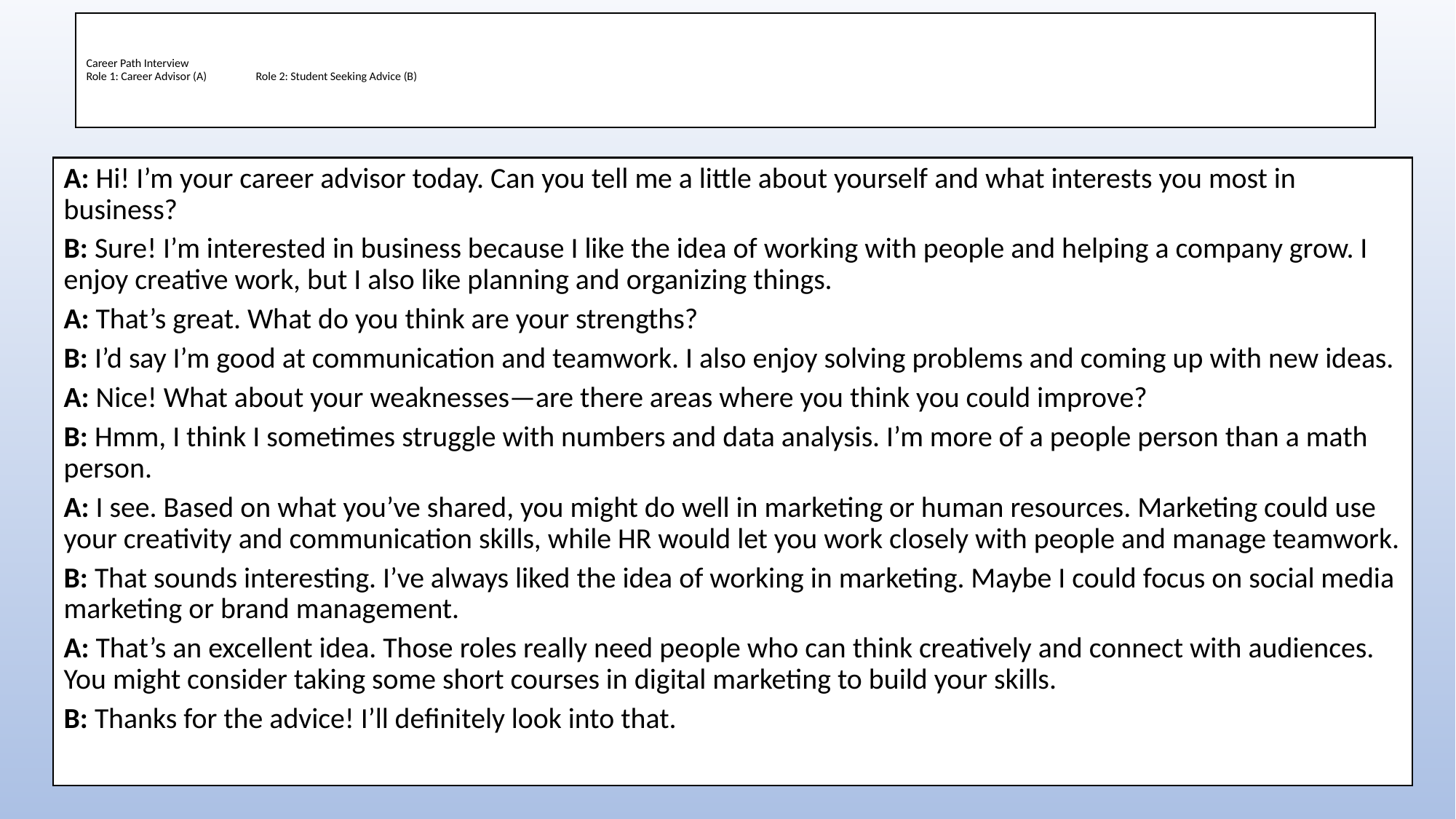

# Career Path Interview Role 1: Career Advisor (A)	             Role 2: Student Seeking Advice (B)
A: Hi! I’m your career advisor today. Can you tell me a little about yourself and what interests you most in business?
B: Sure! I’m interested in business because I like the idea of working with people and helping a company grow. I enjoy creative work, but I also like planning and organizing things.
A: That’s great. What do you think are your strengths?
B: I’d say I’m good at communication and teamwork. I also enjoy solving problems and coming up with new ideas.
A: Nice! What about your weaknesses—are there areas where you think you could improve?
B: Hmm, I think I sometimes struggle with numbers and data analysis. I’m more of a people person than a math person.
A: I see. Based on what you’ve shared, you might do well in marketing or human resources. Marketing could use your creativity and communication skills, while HR would let you work closely with people and manage teamwork.
B: That sounds interesting. I’ve always liked the idea of working in marketing. Maybe I could focus on social media marketing or brand management.
A: That’s an excellent idea. Those roles really need people who can think creatively and connect with audiences. You might consider taking some short courses in digital marketing to build your skills.
B: Thanks for the advice! I’ll definitely look into that.